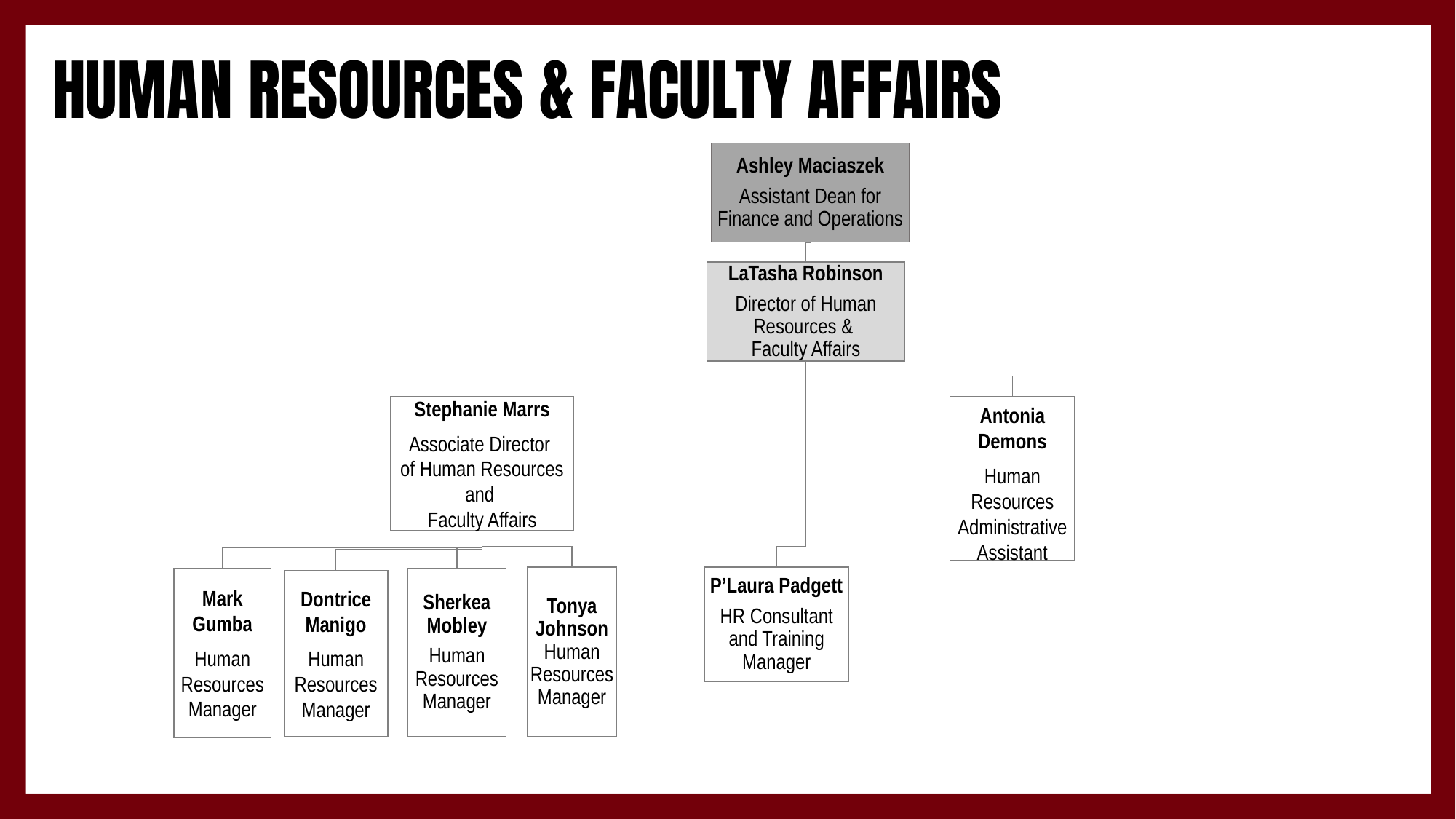

# HUMAN RESOURCES & Faculty Affairs
Ashley Maciaszek
Assistant Dean for Finance and Operations
LaTasha Robinson
Director of Human Resources &
Faculty Affairs
Stephanie Marrs
Associate Director
of Human Resources and
Faculty Affairs
Mark Gumba
Human Resources Manager
Dontrice Manigo
Human Resources Manager
Sherkea Mobley
Human Resources Manager
Tonya Johnson
Human Resources Manager

Antonia Demons
Human Resources Administrative Assistant
P’Laura Padgett
HR Consultant and Training Manager